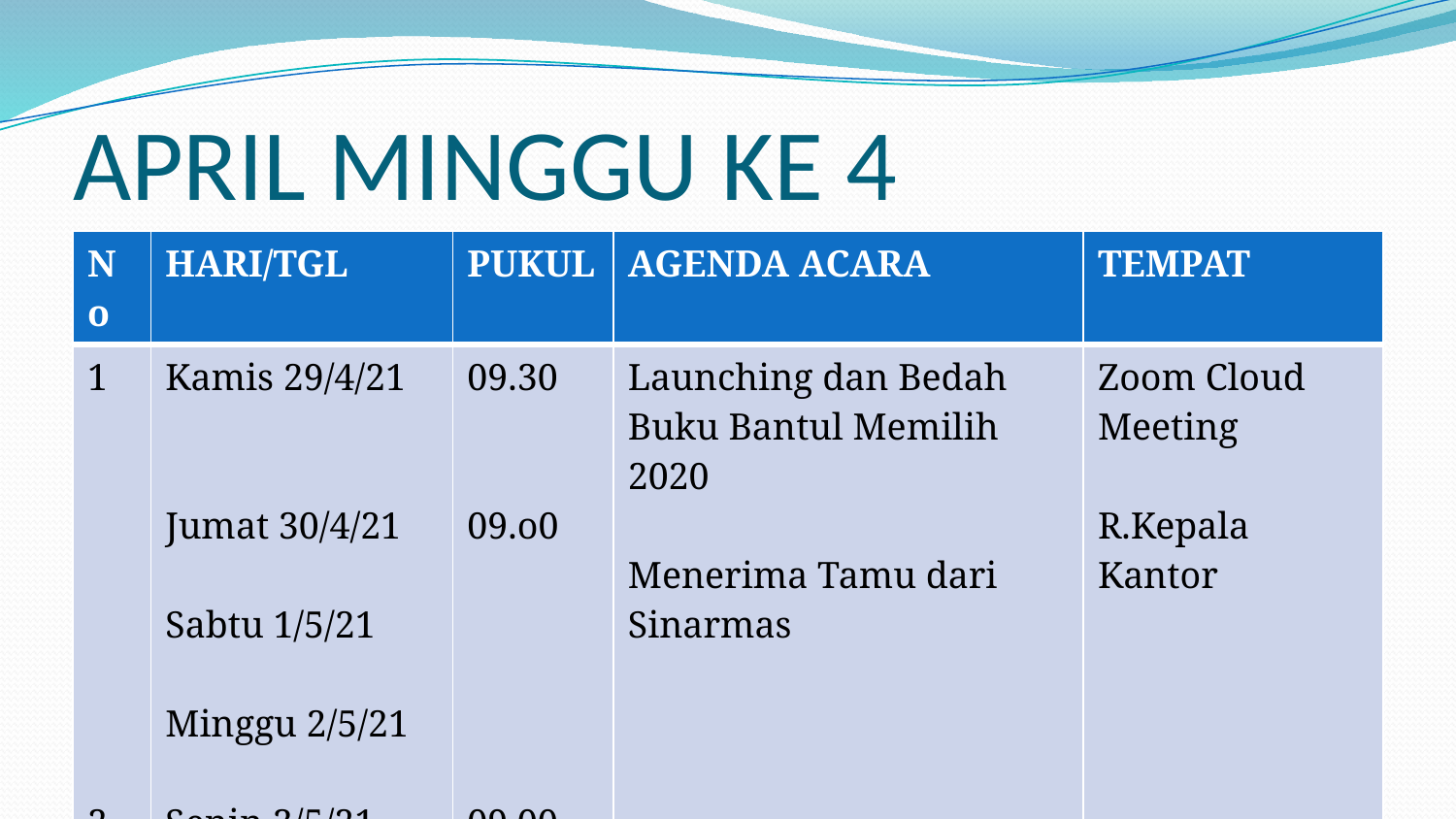

# APRIL MINGGU KE 4

| No | HARI/TGL | PUKUL | AGENDA ACARA | TEMPAT |
| --- | --- | --- | --- | --- |
| 1 2 | Kamis 29/4/21 Jumat 30/4/21 Sabtu 1/5/21 Minggu 2/5/21 Senin 3/5/21 | 09.30 09.o0 09.00 | Launching dan Bedah Buku Bantul Memilih 2020 Menerima Tamu dari Sinarmas Diskusi,Tanya jawab zi dan observasi balai diklat jakarta | Zoom Cloud Meeting R.Kepala Kantor Aula PLHUT |